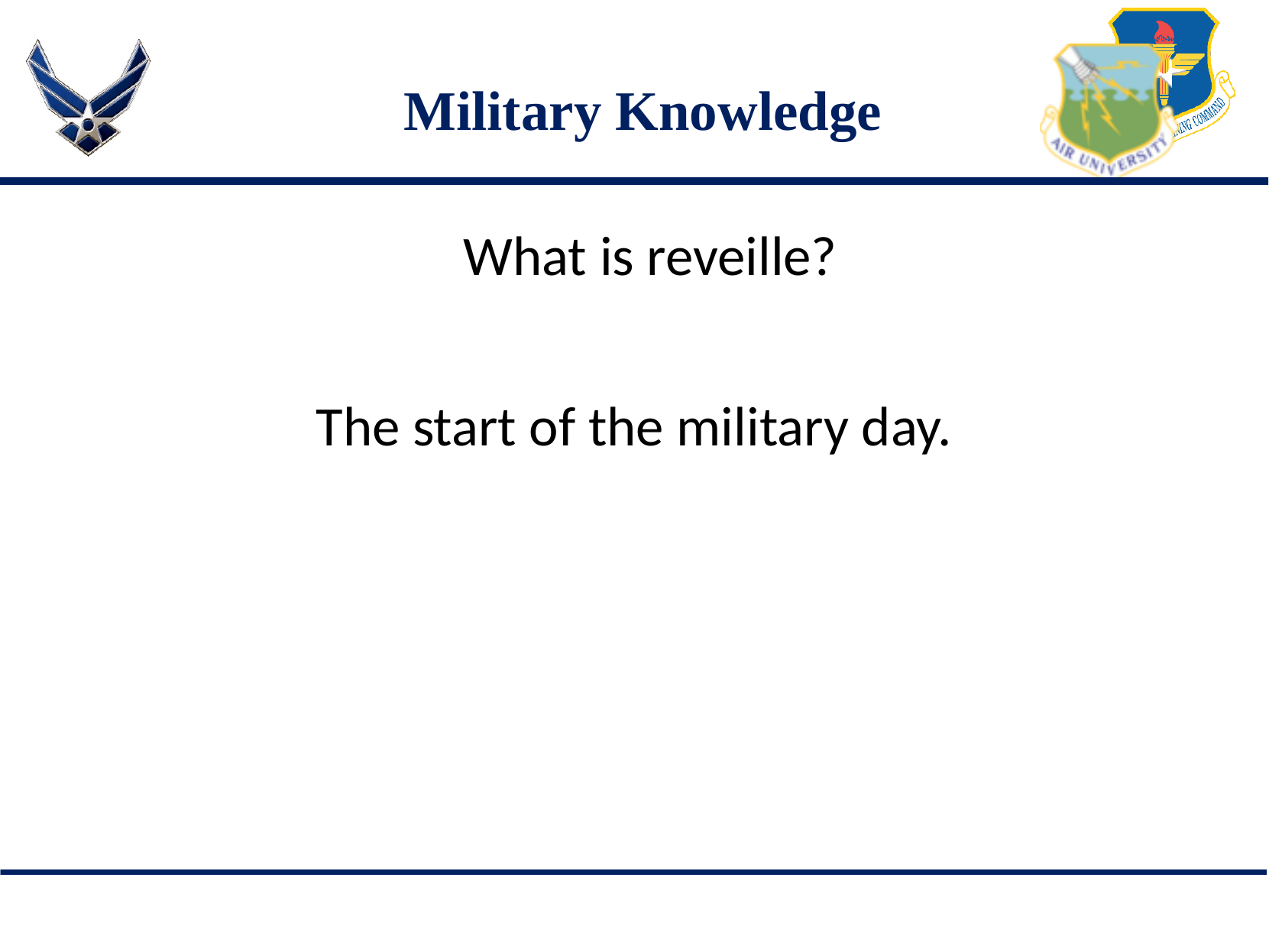

# Military Knowledge
What is reveille?
The start of the military day.